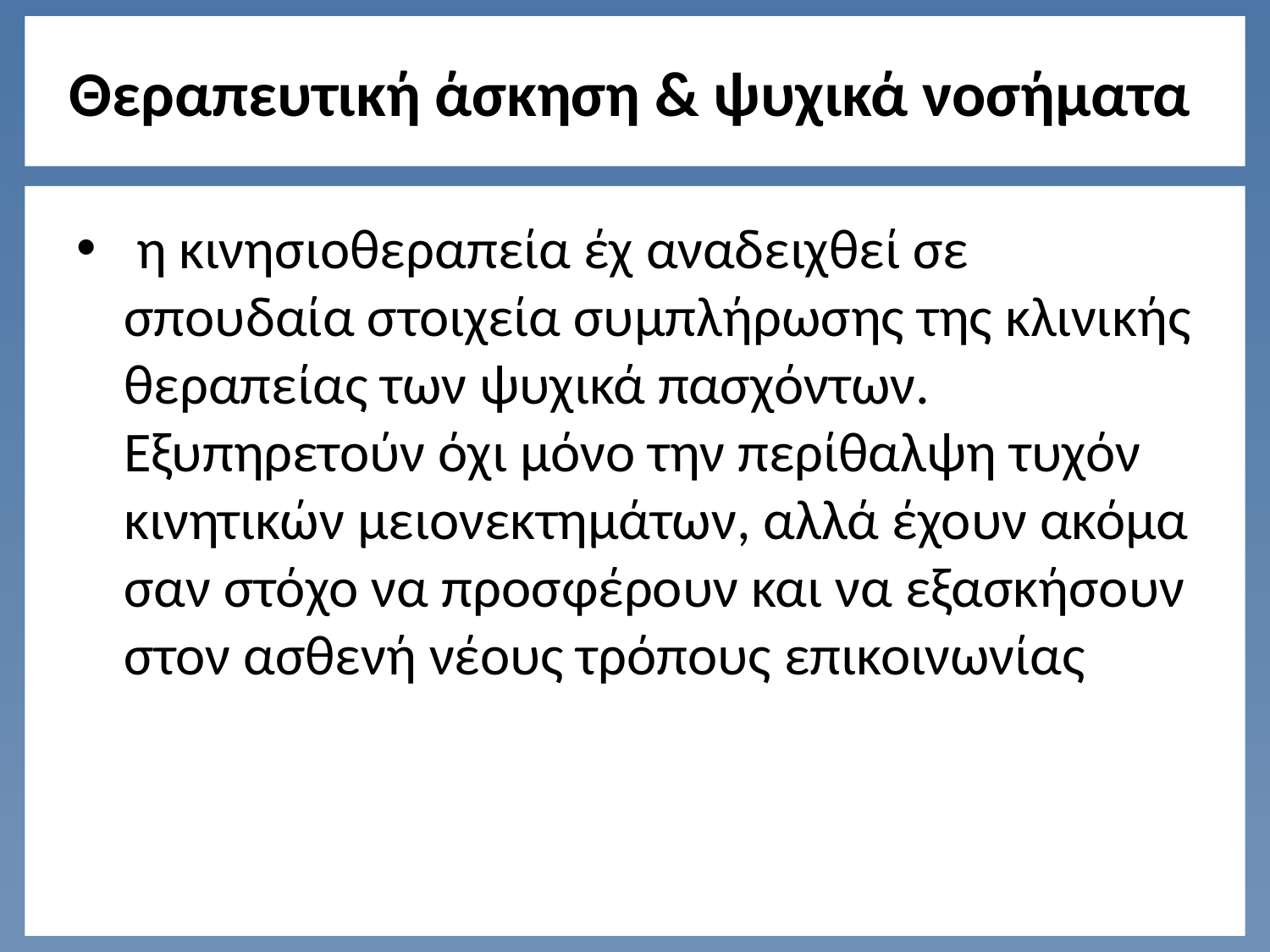

# Θεραπευτική άσκηση & ψυχικά νοσήματα
 η κινησιοθεραπεία έχ αναδειχθεί σε σπουδαία στοιχεία συμπλήρωσης της κλινικής θεραπείας των ψυχικά πασχόντων. Εξυπηρετούν όχι μόνο την περίθαλψη τυχόν κινητικών μειονεκτημάτων, αλλά έχουν ακόμα σαν στόχο να προσφέρουν και να εξασκήσουν στον ασθενή νέους τρόπους επικοινωνίας